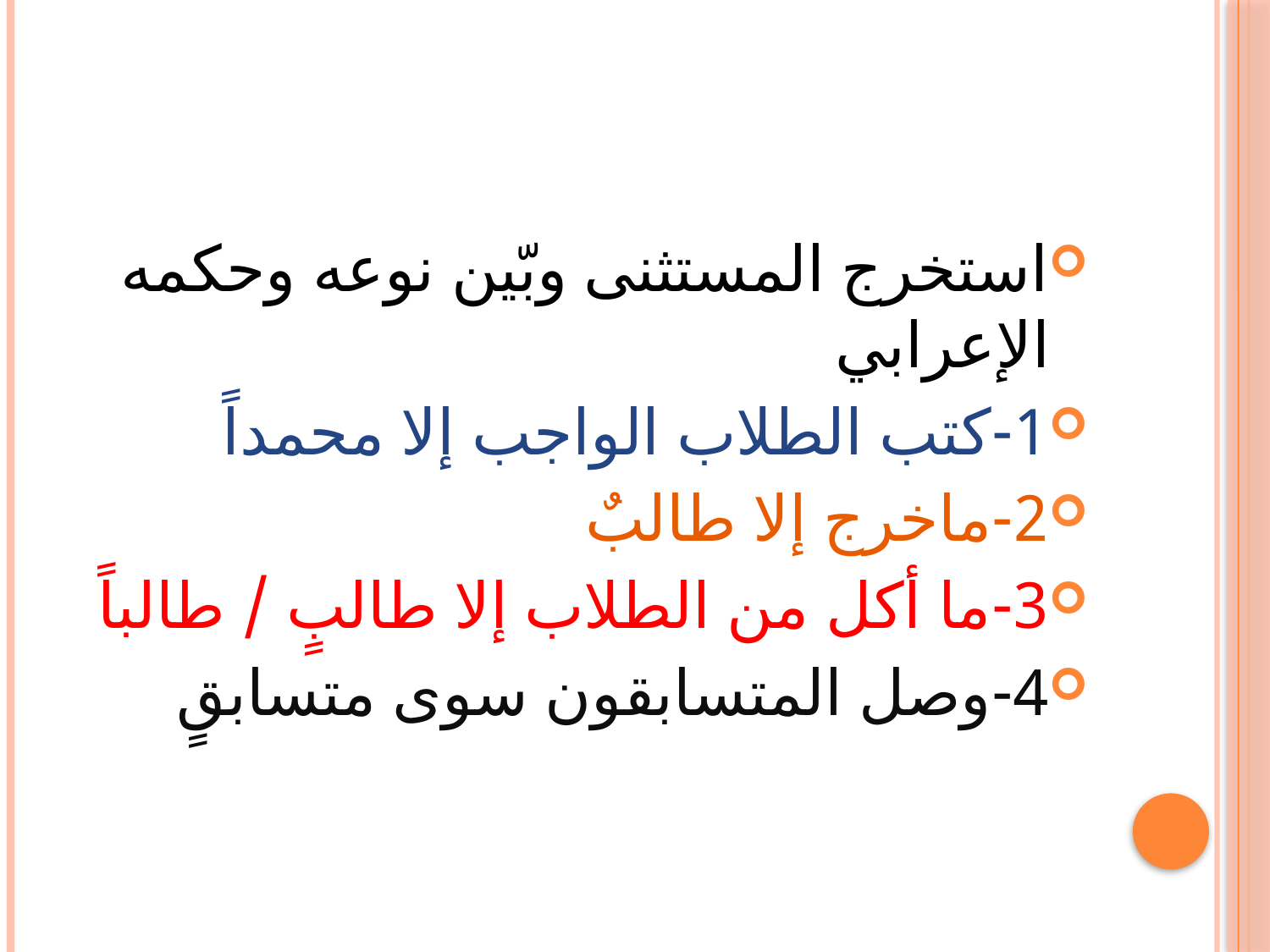

استخرج المستثنى وبّين نوعه وحكمه الإعرابي
1-كتب الطلاب الواجب إلا محمداً
2-ماخرج إلا طالبٌ
3-ما أكل من الطلاب إلا طالبٍ / طالباً
4-وصل المتسابقون سوى متسابقٍ